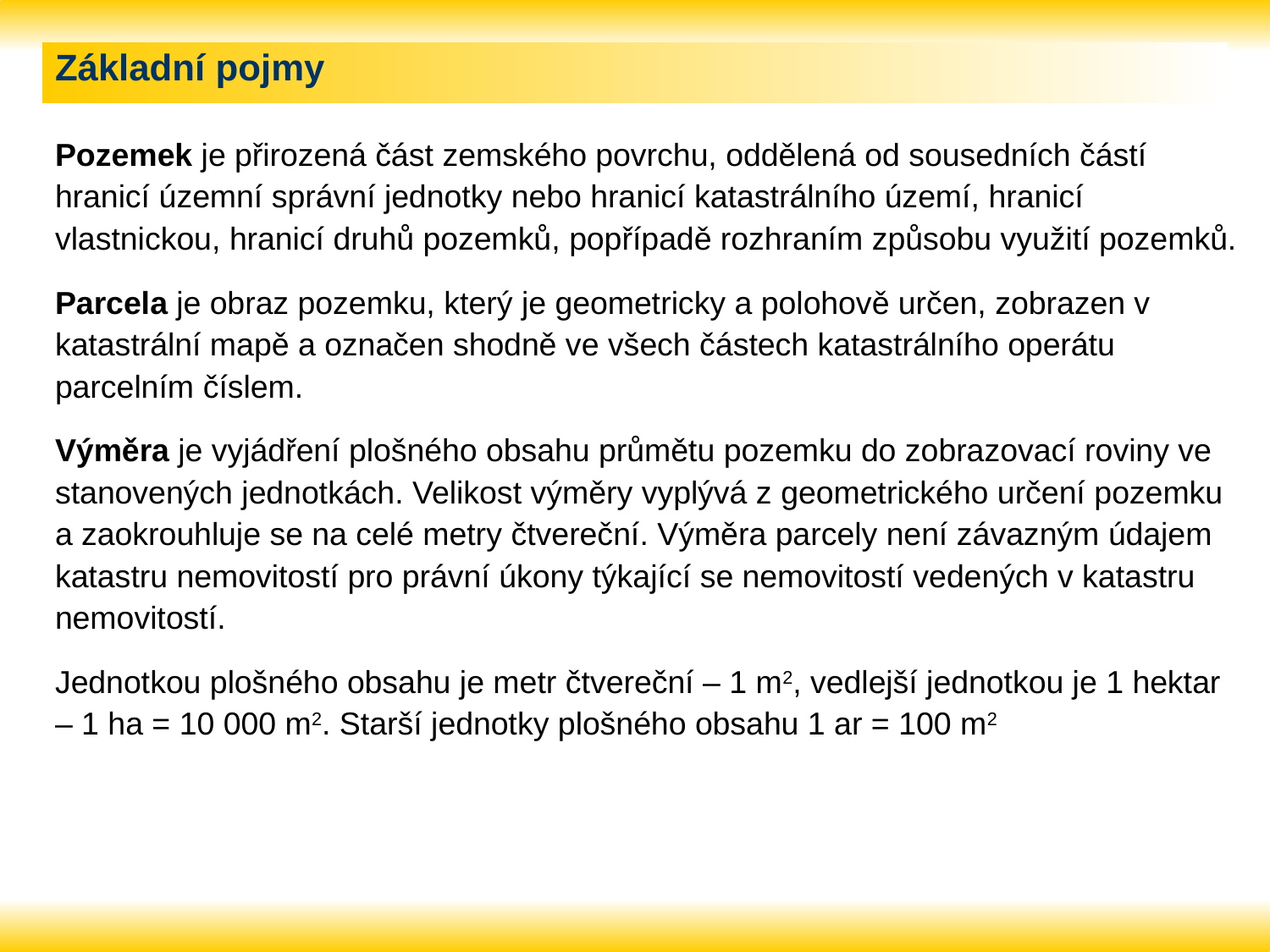

# Základní pojmy
Pozemek je přirozená část zemského povrchu, oddělená od sousedních částí hranicí územní správní jednotky nebo hranicí katastrálního území, hranicí vlastnickou, hranicí druhů pozemků, popřípadě rozhraním způsobu využití pozemků.
Parcela je obraz pozemku, který je geometricky a polohově určen, zobrazen v katastrální mapě a označen shodně ve všech částech katastrálního operátu parcelním číslem.
Výměra je vyjádření plošného obsahu průmětu pozemku do zobrazovací roviny ve stanovených jednotkách. Velikost výměry vyplývá z geometrického určení pozemku a zaokrouhluje se na celé metry čtvereční. Výměra parcely není závazným údajem katastru nemovitostí pro právní úkony týkající se nemovitostí vedených v katastru nemovitostí.
Jednotkou plošného obsahu je metr čtvereční – 1 m2, vedlejší jednotkou je 1 hektar – 1 ha = 10 000 m2. Starší jednotky plošného obsahu 1 ar = 100 m2